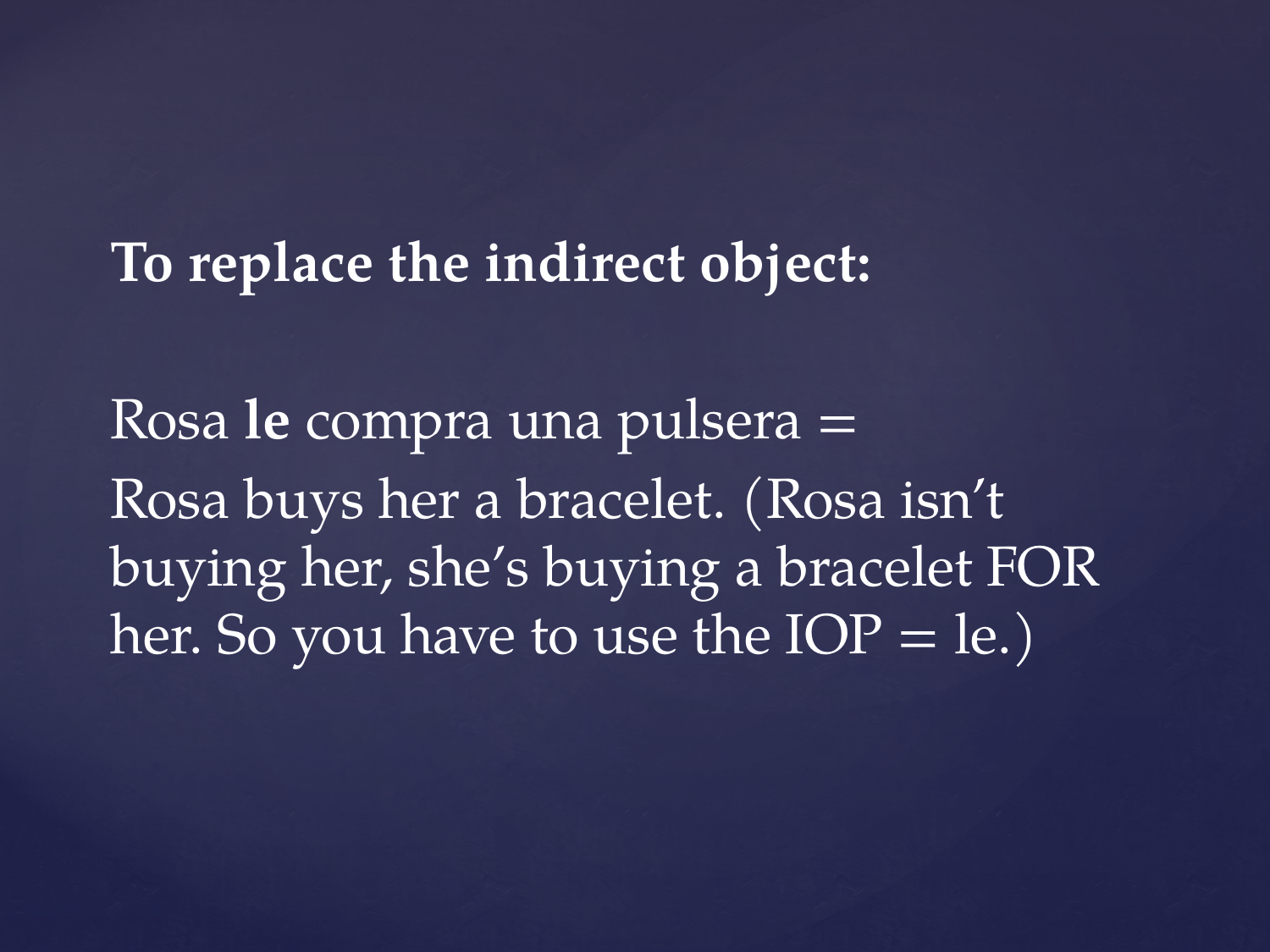

To replace the indirect object:

Rosa le compra una pulsera =
Rosa buys her a bracelet. (Rosa isn’t buying her, she’s buying a bracelet FOR her. So you have to use the IOP = le.)